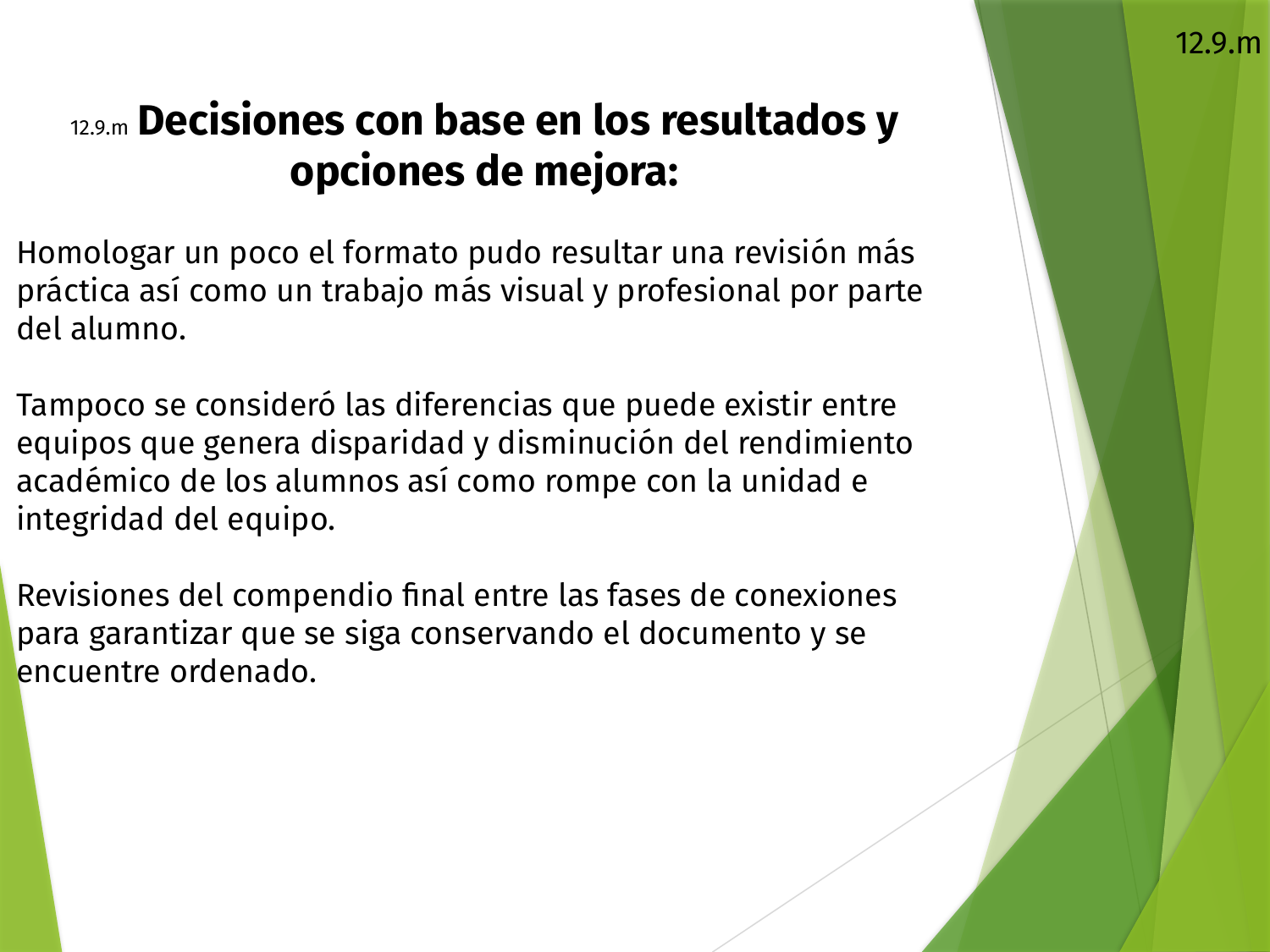

12.9.m
12.9.m Decisiones con base en los resultados y opciones de mejora:

Homologar un poco el formato pudo resultar una revisión más práctica así como un trabajo más visual y profesional por parte del alumno.

Tampoco se consideró las diferencias que puede existir entre equipos que genera disparidad y disminución del rendimiento académico de los alumnos así como rompe con la unidad e integridad del equipo.

Revisiones del compendio final entre las fases de conexiones para garantizar que se siga conservando el documento y se encuentre ordenado.